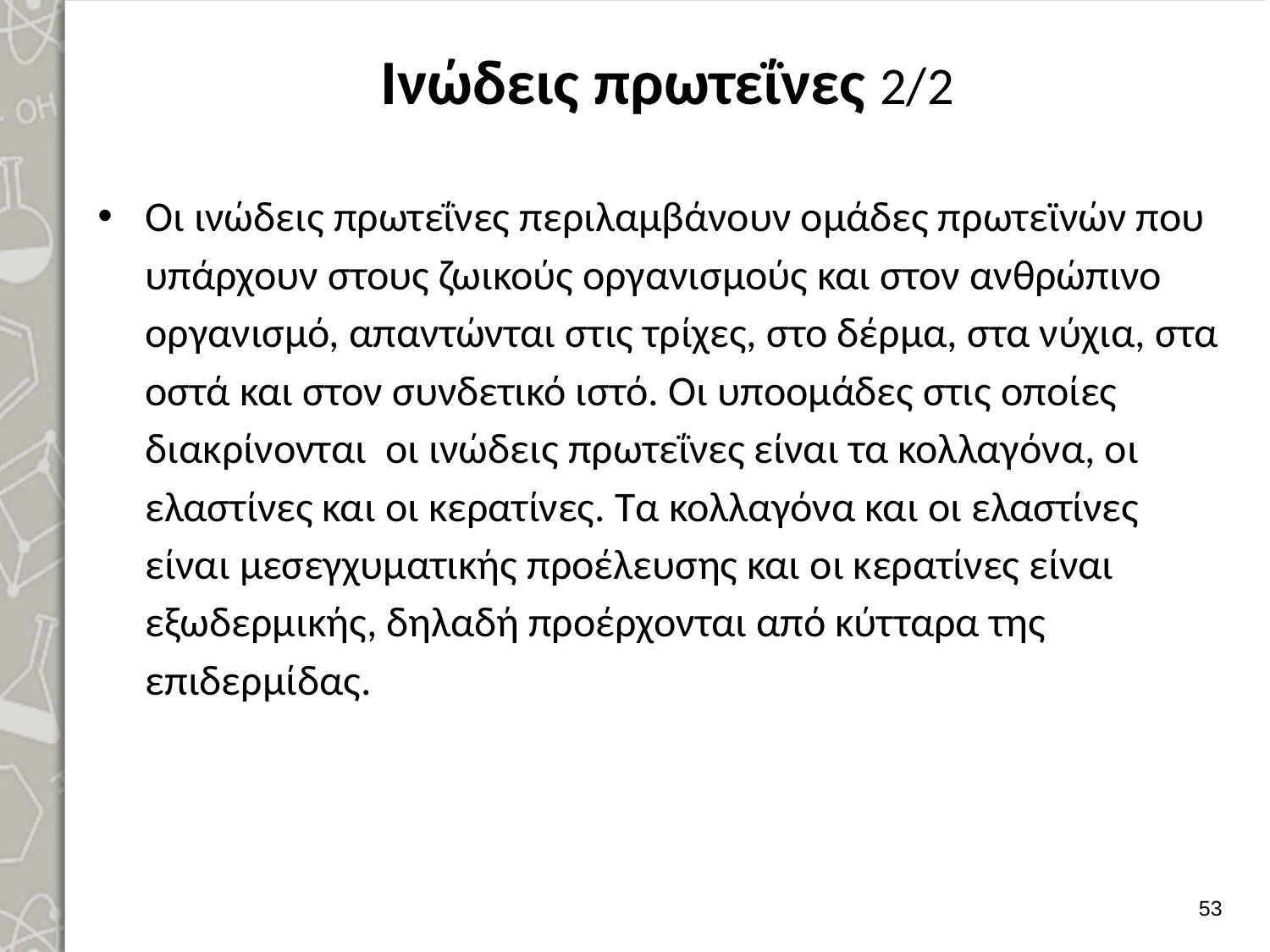

# Ινώδεις πρωτεΐνες 2/2
Οι ινώδεις πρωτεΐνες περιλαμβάνουν ομάδες πρωτε­ϊνών που υπάρχουν στους ζωικούς οργανισμούς και στον ανθρώπινο οργανισμό, α­παντώνται στις τρίχες, στο δέρμα, στα νύχια, στα οστά και στον συνδετικό ιστό. Οι υποομάδες στις οποίες διακρίνονται  οι ινώδεις πρωτεΐνες είναι τα κολλαγόνα, οι ελαστίνες και οι κερατίνες. Τα κολλαγόνα και οι ελαστίνες είναι μεσεγχυματικής προέλευσης και οι κερατίνες είναι εξωδερμικής, δηλαδή προέρχονται από κύτταρα της επιδερμίδας.
53